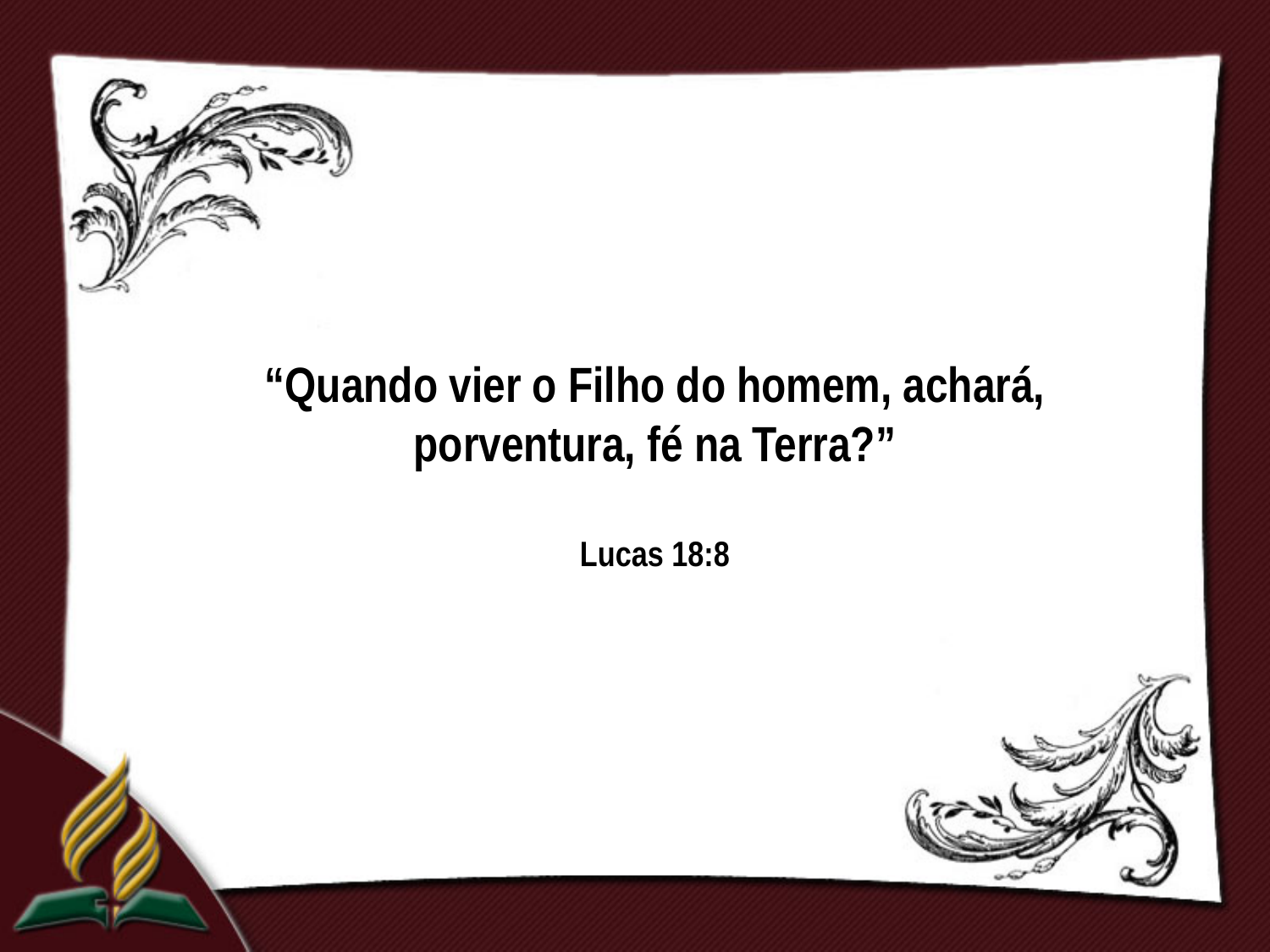

“Quando vier o Filho do homem, achará, porventura, fé na Terra?”

Lucas 18:8